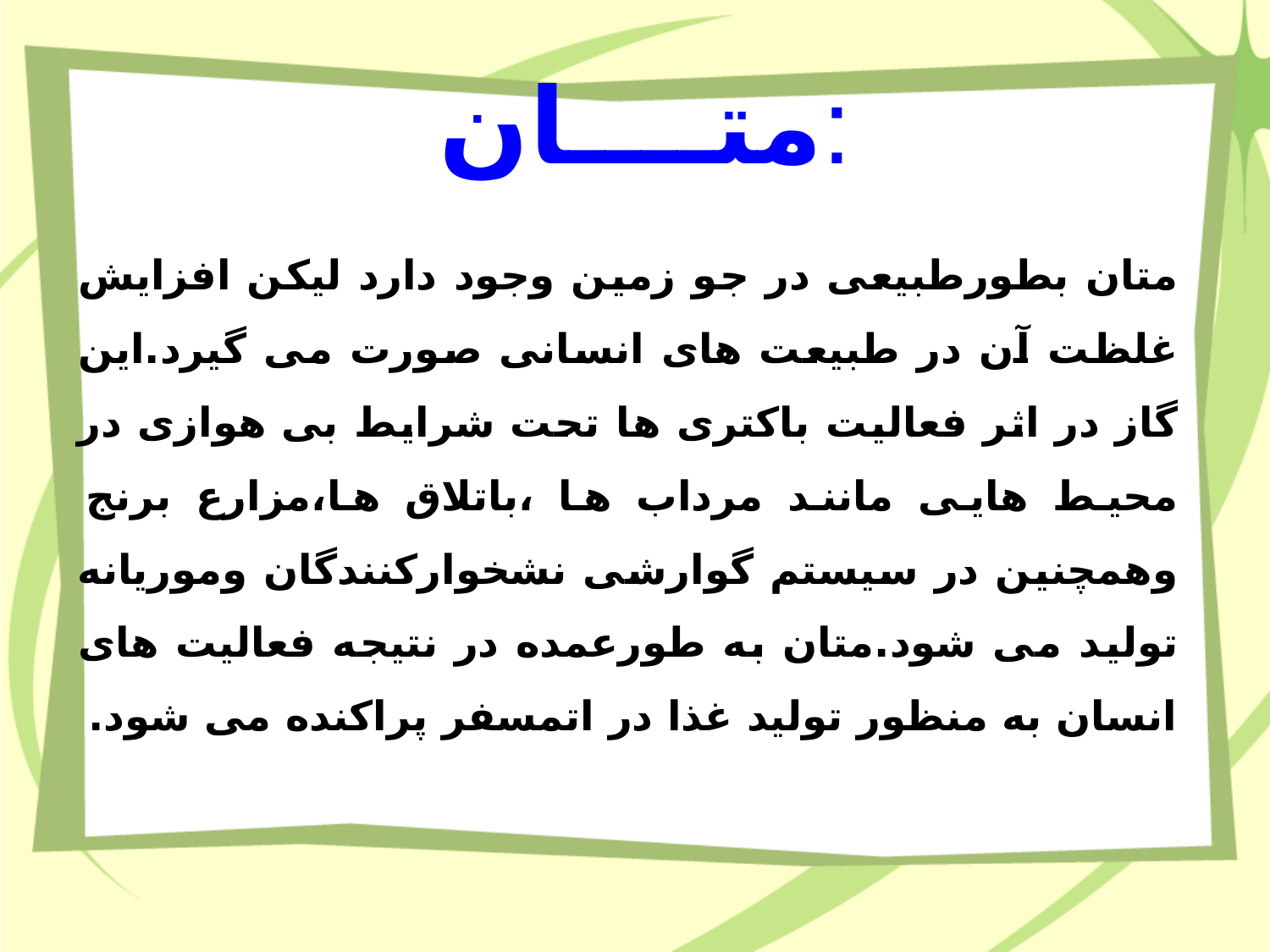

# متــــان:
متان بطورطبیعی در جو زمین وجود دارد لیکن افزایش غلظت آن در طبیعت های انسانی صورت می گیرد.این گاز در اثر فعالیت باکتری ها تحت شرایط بی هوازی در محیط هایی مانند مرداب ها ،باتلاق ها،مزارع برنج وهمچنین در سیستم گوارشی نشخوارکنندگان وموریانه تولید می شود.متان به طورعمده در نتیجه فعالیت های انسان به منظور تولید غذا در اتمسفر پراکنده می شود.